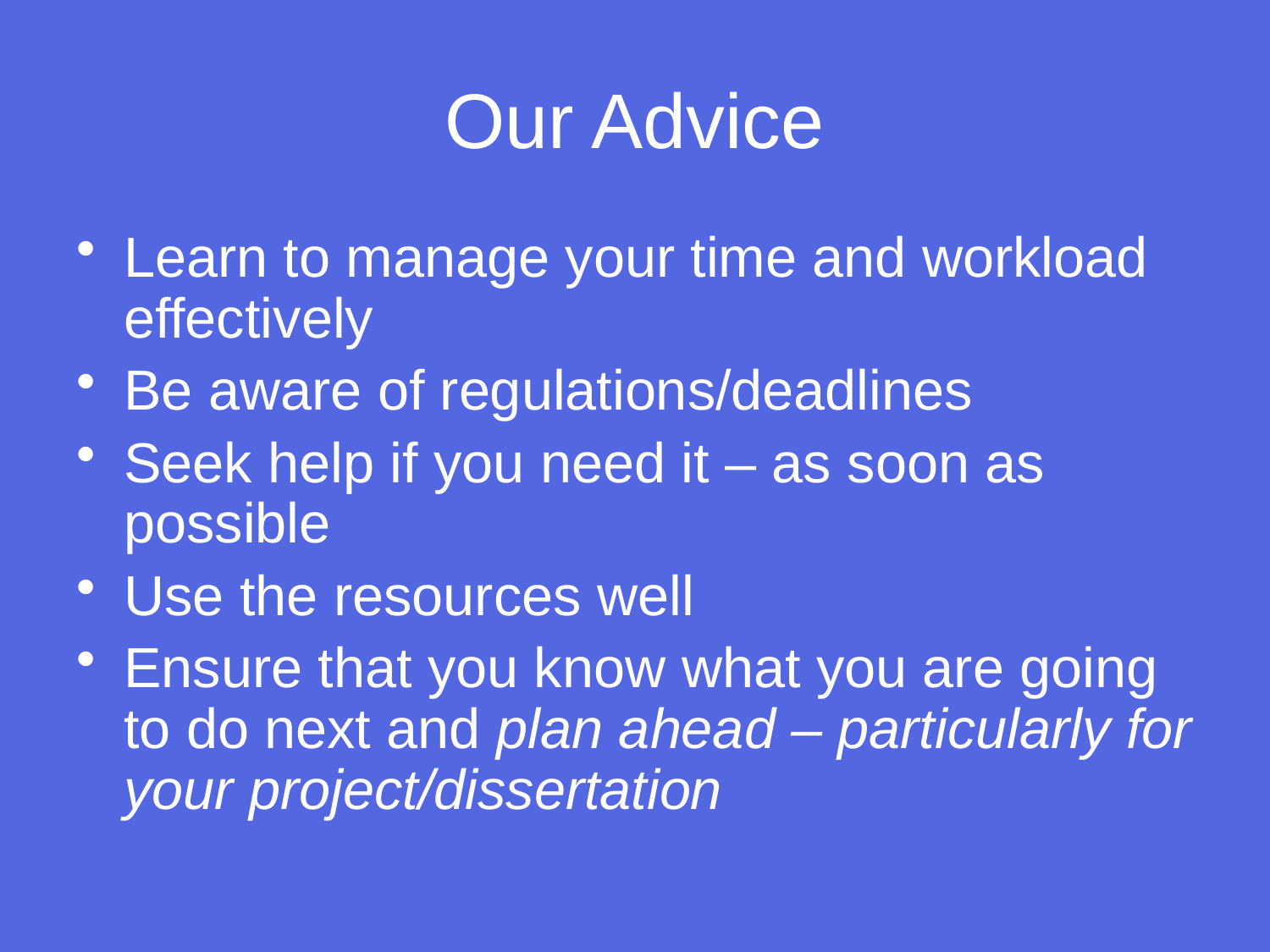

# Our Advice
Learn to manage your time and workload effectively
Be aware of regulations/deadlines
Seek help if you need it – as soon as possible
Use the resources well
Ensure that you know what you are going to do next and plan ahead – particularly for your project/dissertation